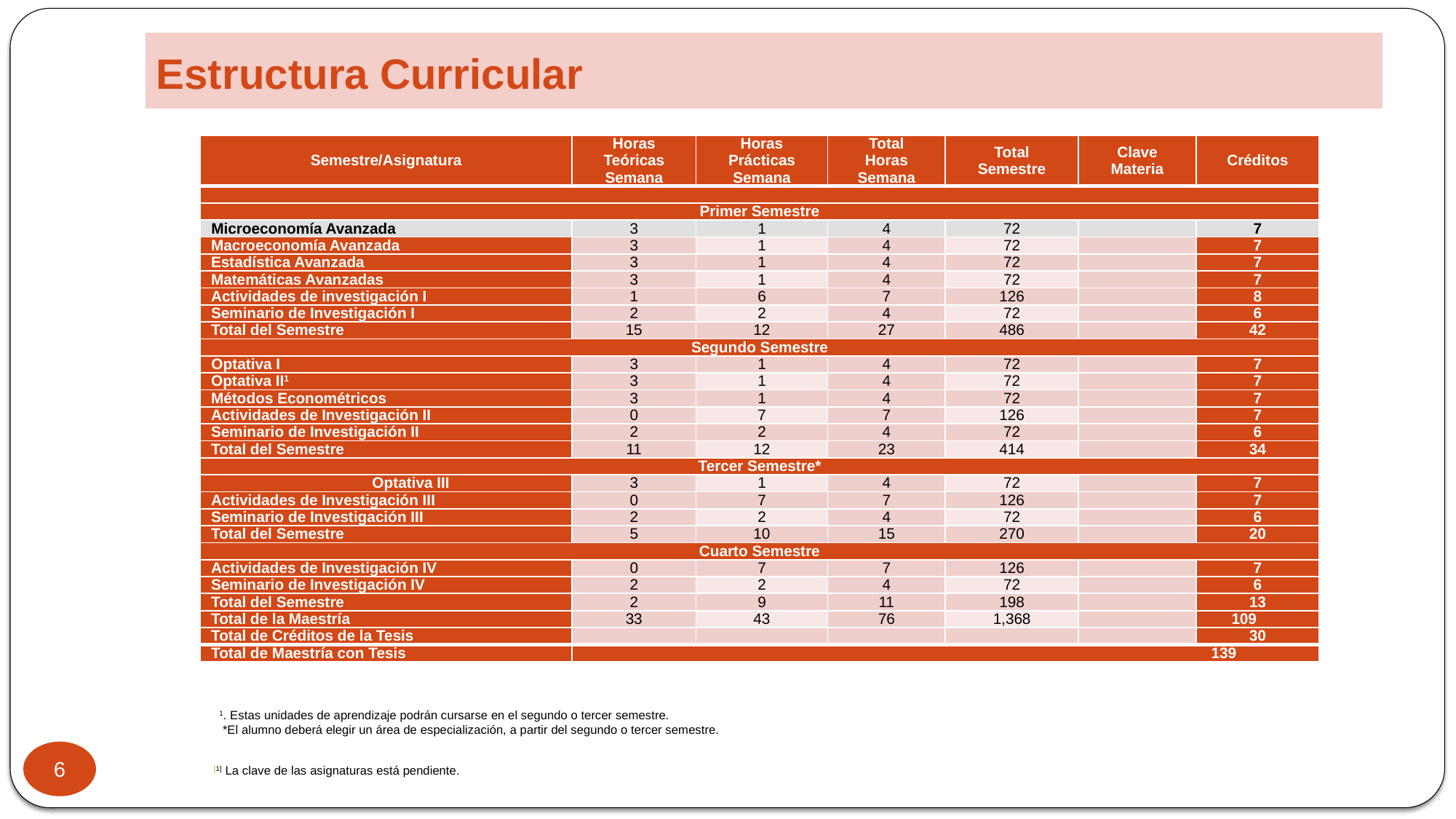

# Estructura Curricular
| Semestre/Asignatura | Horas Teóricas Semana | Horas Prácticas Semana | Total Horas Semana | Total Semestre | Clave Materia | Créditos |
| --- | --- | --- | --- | --- | --- | --- |
|  |  |  |  |  |  |  |
| Primer Semestre |  |  |  |  |  |  |
| Microeconomía Avanzada | 3 | 1 | 4 | 72 |  | 7 |
| Macroeconomía Avanzada | 3 | 1 | 4 | 72 |  | 7 |
| Estadística Avanzada | 3 | 1 | 4 | 72 |  | 7 |
| Matemáticas Avanzadas | 3 | 1 | 4 | 72 |  | 7 |
| Actividades de investigación I | 1 | 6 | 7 | 126 |  | 8 |
| Seminario de Investigación I | 2 | 2 | 4 | 72 |  | 6 |
| Total del Semestre | 15 | 12 | 27 | 486 |  | 42 |
| Segundo Semestre |  |  |  |  |  |  |
| Optativa I | 3 | 1 | 4 | 72 |  | 7 |
| Optativa II1 | 3 | 1 | 4 | 72 |  | 7 |
| Métodos Econométricos | 3 | 1 | 4 | 72 |  | 7 |
| Actividades de Investigación II | 0 | 7 | 7 | 126 |  | 7 |
| Seminario de Investigación II | 2 | 2 | 4 | 72 |  | 6 |
| Total del Semestre | 11 | 12 | 23 | 414 |  | 34 |
| Tercer Semestre\* |  |  |  |  |  |  |
| Optativa III | 3 | 1 | 4 | 72 |  | 7 |
| Actividades de Investigación III | 0 | 7 | 7 | 126 |  | 7 |
| Seminario de Investigación III | 2 | 2 | 4 | 72 |  | 6 |
| Total del Semestre | 5 | 10 | 15 | 270 |  | 20 |
| Cuarto Semestre |  |  |  |  |  |  |
| Actividades de Investigación IV | 0 | 7 | 7 | 126 |  | 7 |
| Seminario de Investigación IV | 2 | 2 | 4 | 72 |  | 6 |
| Total del Semestre | 2 | 9 | 11 | 198 |  | 13 |
| Total de la Maestría | 33 | 43 | 76 | 1,368 |  | 109 |
| Total de Créditos de la Tesis |  |  |  |  |  | 30 |
| Total de Maestría con Tesis | 139 |  |  |  |  |  |
        1. Estas unidades de aprendizaje podrán cursarse en el segundo o tercer semestre.
         *El alumno deberá elegir un área de especialización, a partir del segundo o tercer semestre.
6
[1] La clave de las asignaturas está pendiente.